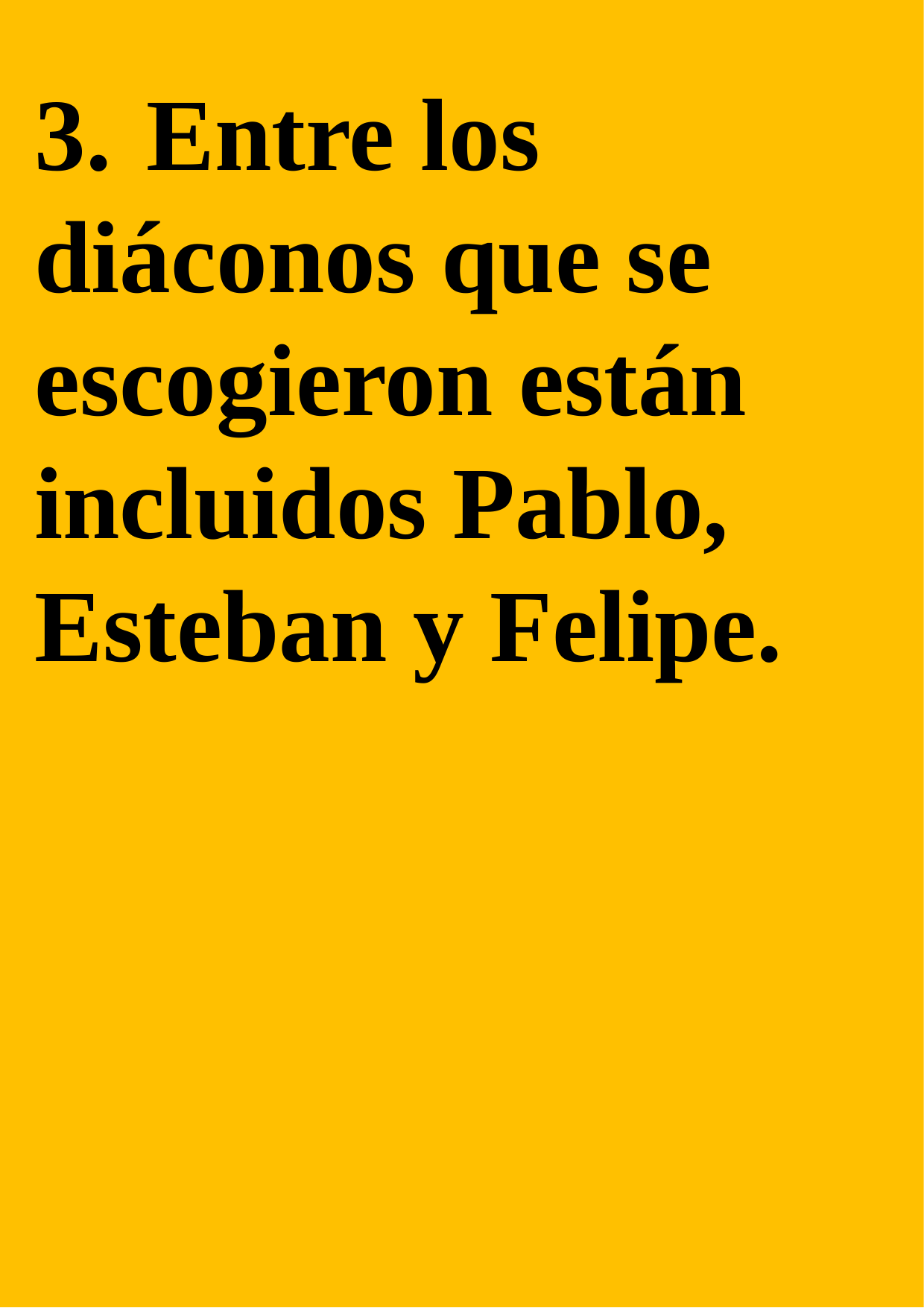

3.	Entre los diáconos que se escogieron están incluidos Pablo, Esteban y Felipe.